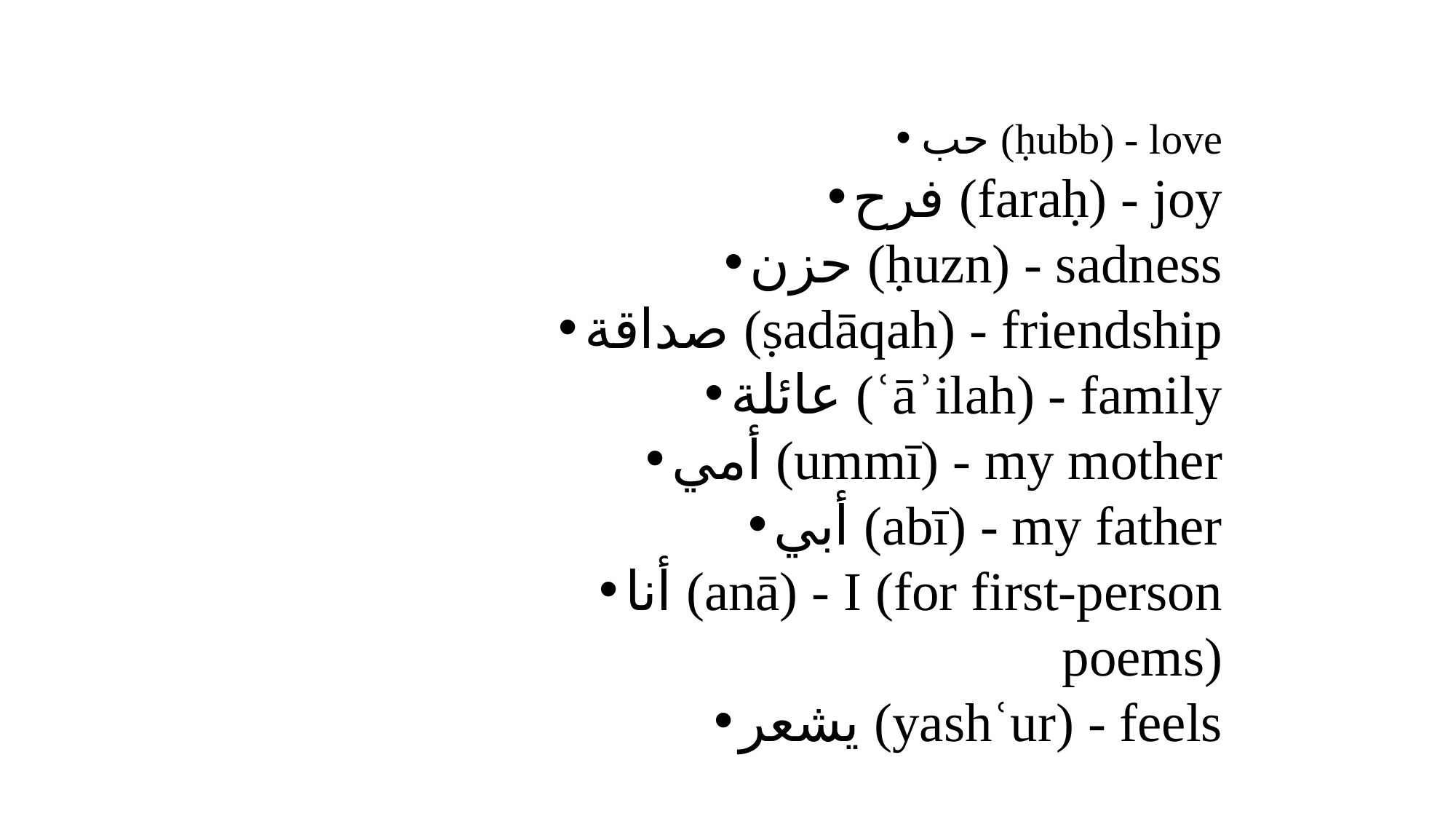

حب (ḥubb) - love
فرح (faraḥ) - joy
حزن (ḥuzn) - sadness
صداقة (ṣadāqah) - friendship
عائلة (ʿāʾilah) - family
أمي (ummī) - my mother
أبي (abī) - my father
أنا (anā) - I (for first-person poems)
يشعر (yashʿur) - feels